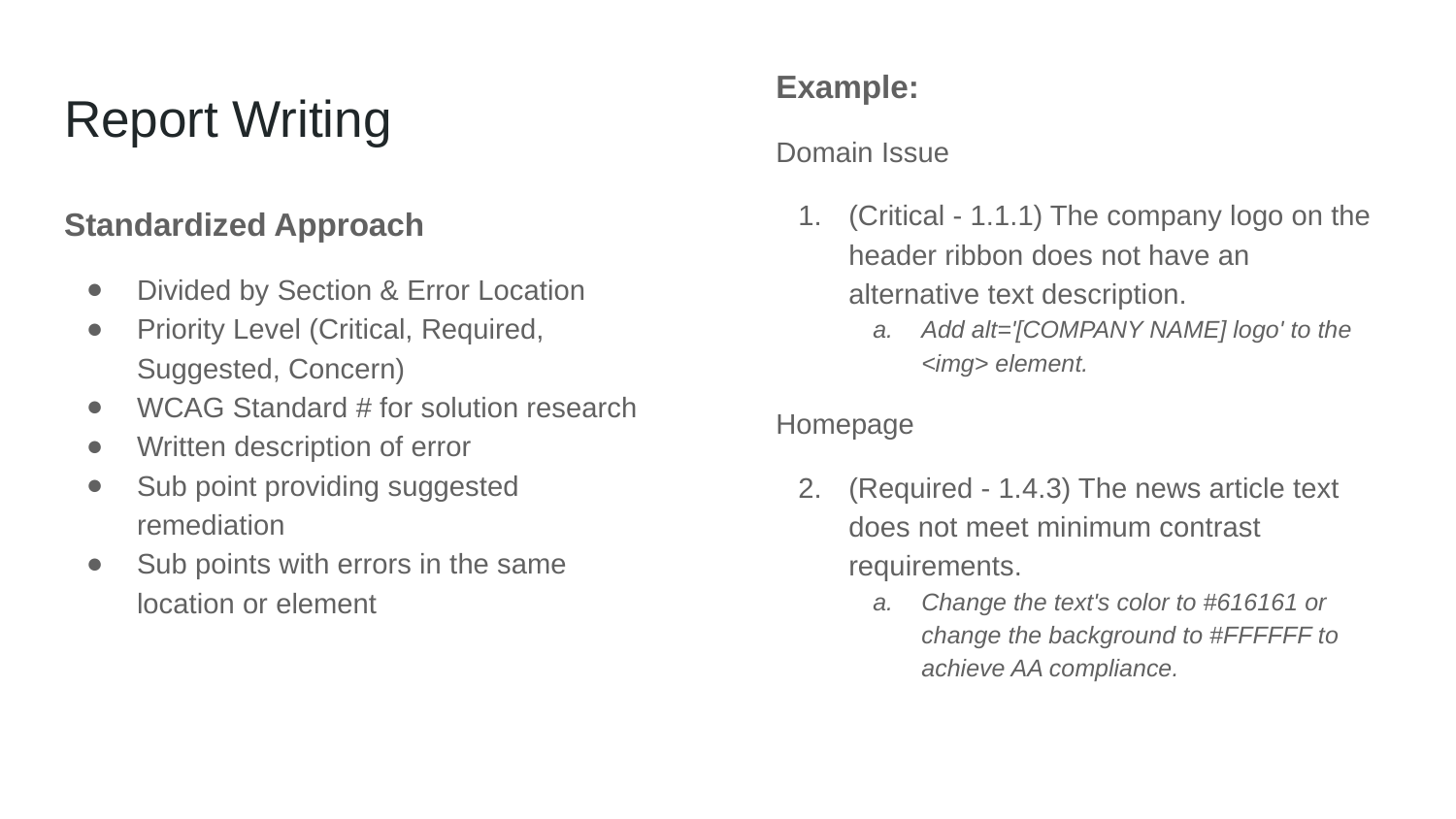

Example:
Domain Issue
(Critical - 1.1.1) The company logo on the header ribbon does not have an alternative text description.
Add alt='[COMPANY NAME] logo' to the <img> element.
Homepage
(Required - 1.4.3) The news article text does not meet minimum contrast requirements.
Change the text's color to #616161 or change the background to #FFFFFF to achieve AA compliance.
# Report Writing
Standardized Approach
Divided by Section & Error Location
Priority Level (Critical, Required, Suggested, Concern)
WCAG Standard # for solution research
Written description of error
Sub point providing suggested remediation
Sub points with errors in the same location or element